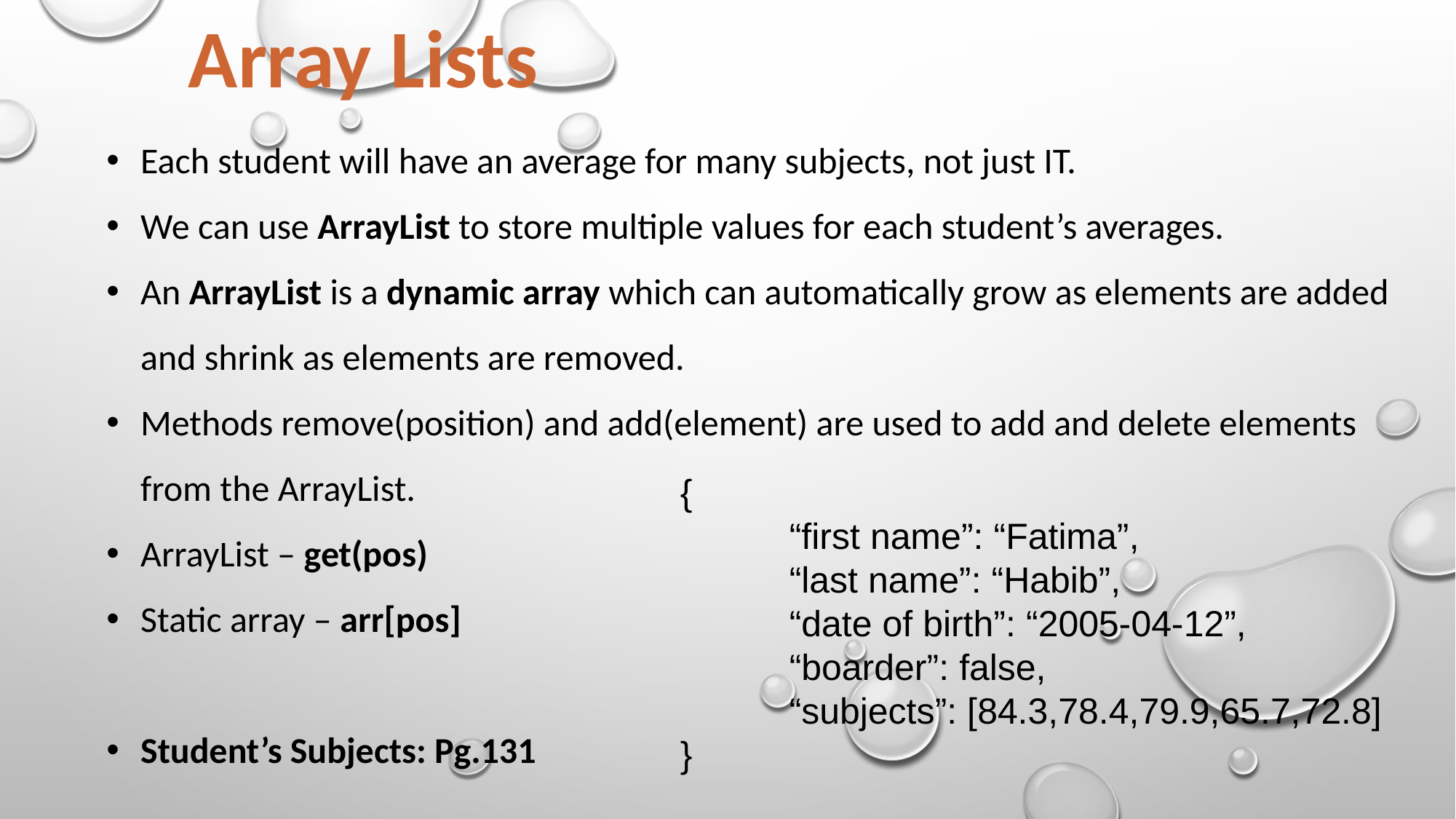

Array Lists
Each student will have an average for many subjects, not just IT.
We can use ArrayList to store multiple values for each student’s averages.
An ArrayList is a dynamic array which can automatically grow as elements are added and shrink as elements are removed.
Methods remove(position) and add(element) are used to add and delete elements from the ArrayList.
ArrayList – get(pos)
Static array – arr[pos]

Student’s Subjects: Pg.131
{
	“first name”: “Fatima”,
	“last name”: “Habib”,
	“date of birth”: “2005-04-12”,
	“boarder”: false,
	“subjects”: [84.3,78.4,79.9,65.7,72.8]
}